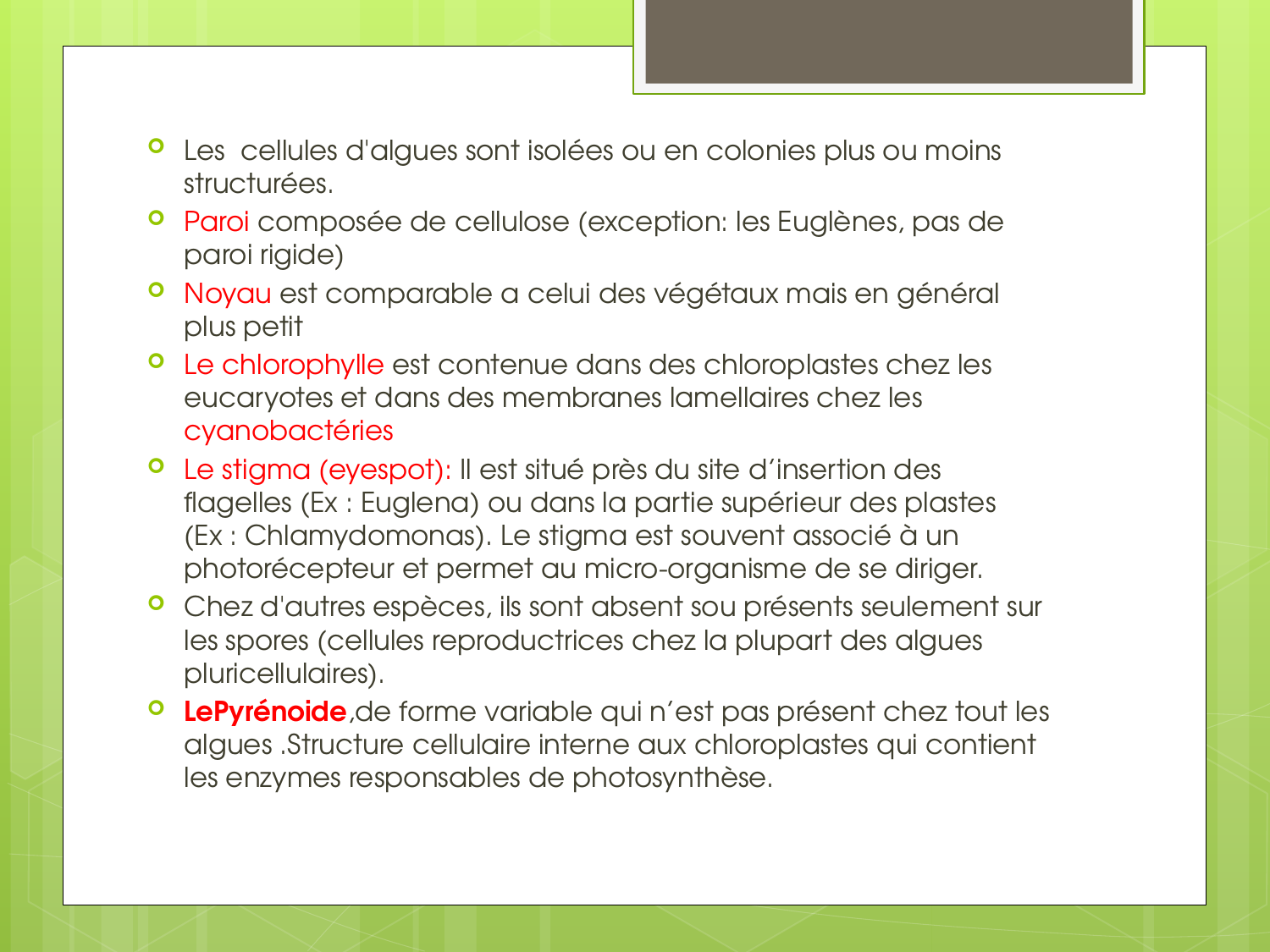

Les  cellules d'algues sont isolées ou en colonies plus ou moins structurées.
Paroi composée de cellulose (exception: les Euglènes, pas de paroi rigide)
Noyau est comparable a celui des végétaux mais en général plus petit
Le chlorophylle est contenue dans des chloroplastes chez les eucaryotes et dans des membranes lamellaires chez les cyanobactéries
Le stigma (eyespot): Il est situé près du site d’insertion des flagelles (Ex : Euglena) ou dans la partie supérieur des plastes (Ex : Chlamydomonas). Le stigma est souvent associé à un photorécepteur et permet au micro-organisme de se diriger.
Chez d'autres espèces, ils sont absent sou présents seulement sur les spores (cellules reproductrices chez la plupart des algues pluricellulaires).
LePyrénoide,de forme variable qui n’est pas présent chez tout les algues .Structure cellulaire interne aux chloroplastes qui contient les enzymes responsables de photosynthèse.